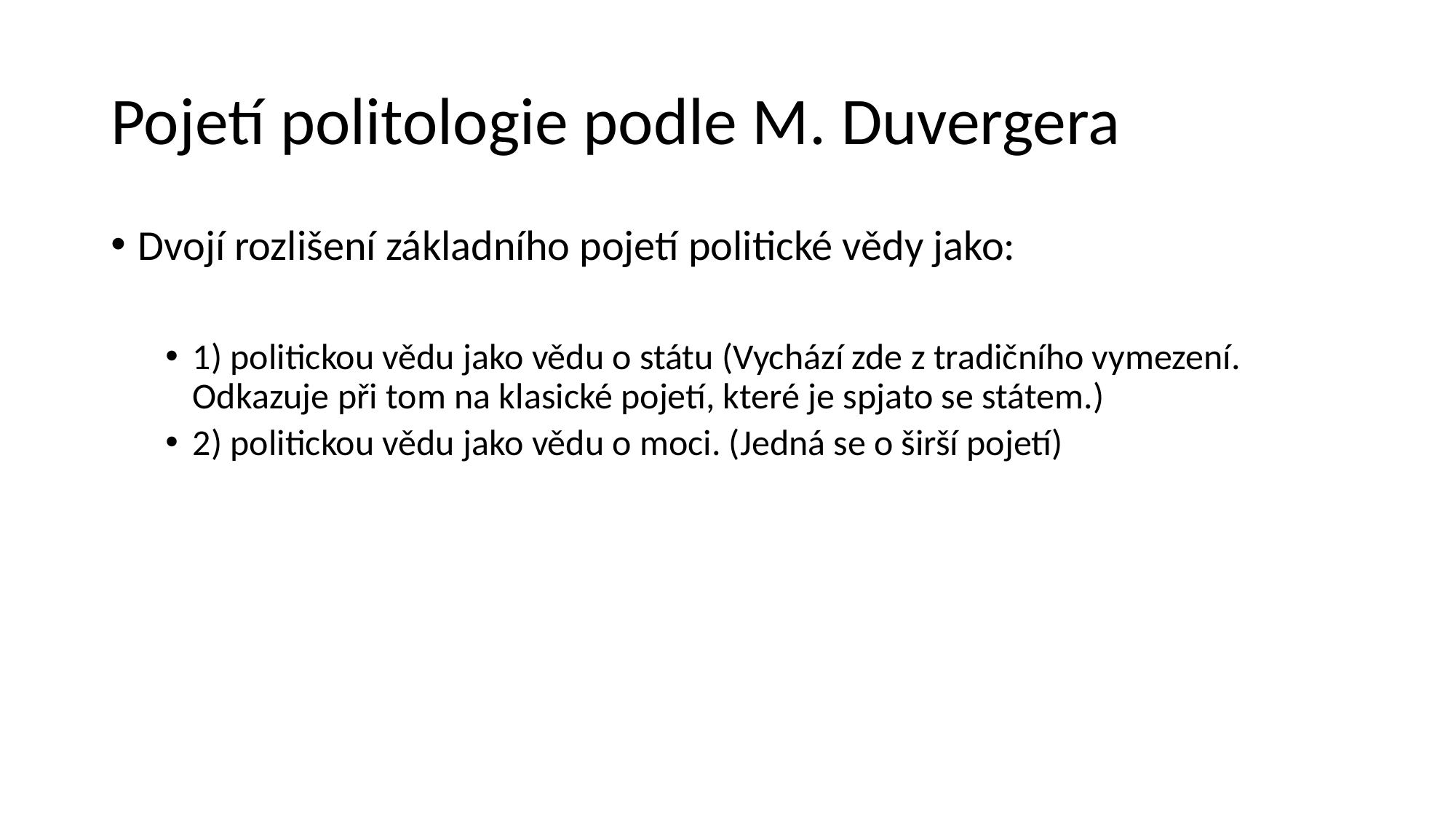

# Pojetí politologie podle M. Duvergera
Dvojí rozlišení základního pojetí politické vědy jako:

1) politickou vědu jako vědu o státu (Vychází zde z tradičního vymezení. Odkazuje při tom na klasické pojetí, které je spjato se státem.)
2) politickou vědu jako vědu o moci. (Jedná se o širší pojetí)